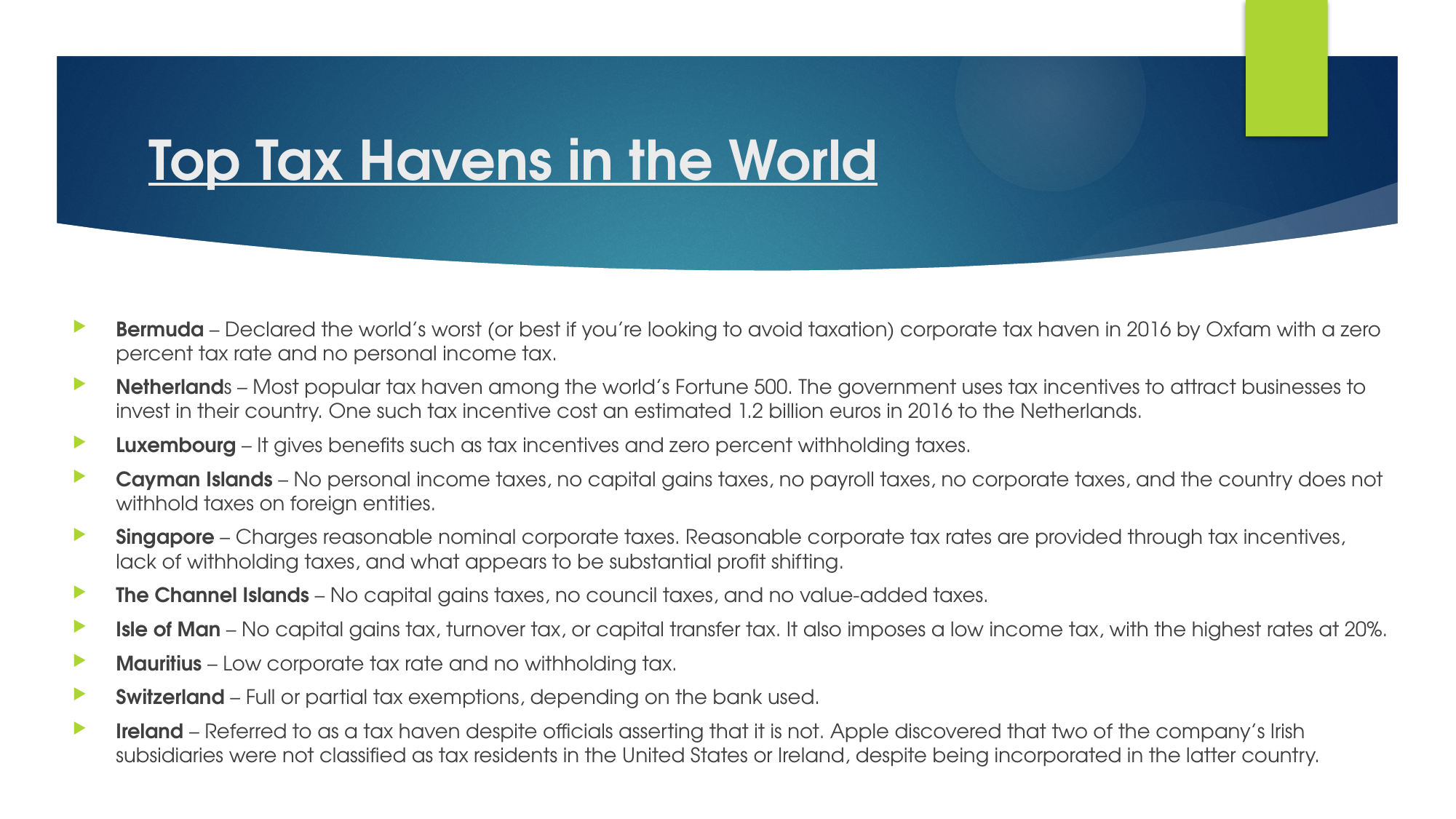

# Top Tax Havens in the World
Bermuda – Declared the world’s worst (or best if you’re looking to avoid taxation) corporate tax haven in 2016 by Oxfam with a zero percent tax rate and no personal income tax.
Netherlands – Most popular tax haven among the world’s Fortune 500. The government uses tax incentives to attract businesses to invest in their country. One such tax incentive cost an estimated 1.2 billion euros in 2016 to the Netherlands.
Luxembourg – It gives benefits such as tax incentives and zero percent withholding taxes.
Cayman Islands – No personal income taxes, no capital gains taxes, no payroll taxes, no corporate taxes, and the country does not withhold taxes on foreign entities.
Singapore – Charges reasonable nominal corporate taxes. Reasonable corporate tax rates are provided through tax incentives, lack of withholding taxes, and what appears to be substantial profit shifting.
The Channel Islands – No capital gains taxes, no council taxes, and no value-added taxes.
Isle of Man – No capital gains tax, turnover tax, or capital transfer tax. It also imposes a low income tax, with the highest rates at 20%.
Mauritius – Low corporate tax rate and no withholding tax.
Switzerland – Full or partial tax exemptions, depending on the bank used.
Ireland – Referred to as a tax haven despite officials asserting that it is not. Apple discovered that two of the company’s Irish subsidiaries were not classified as tax residents in the United States or Ireland, despite being incorporated in the latter country.